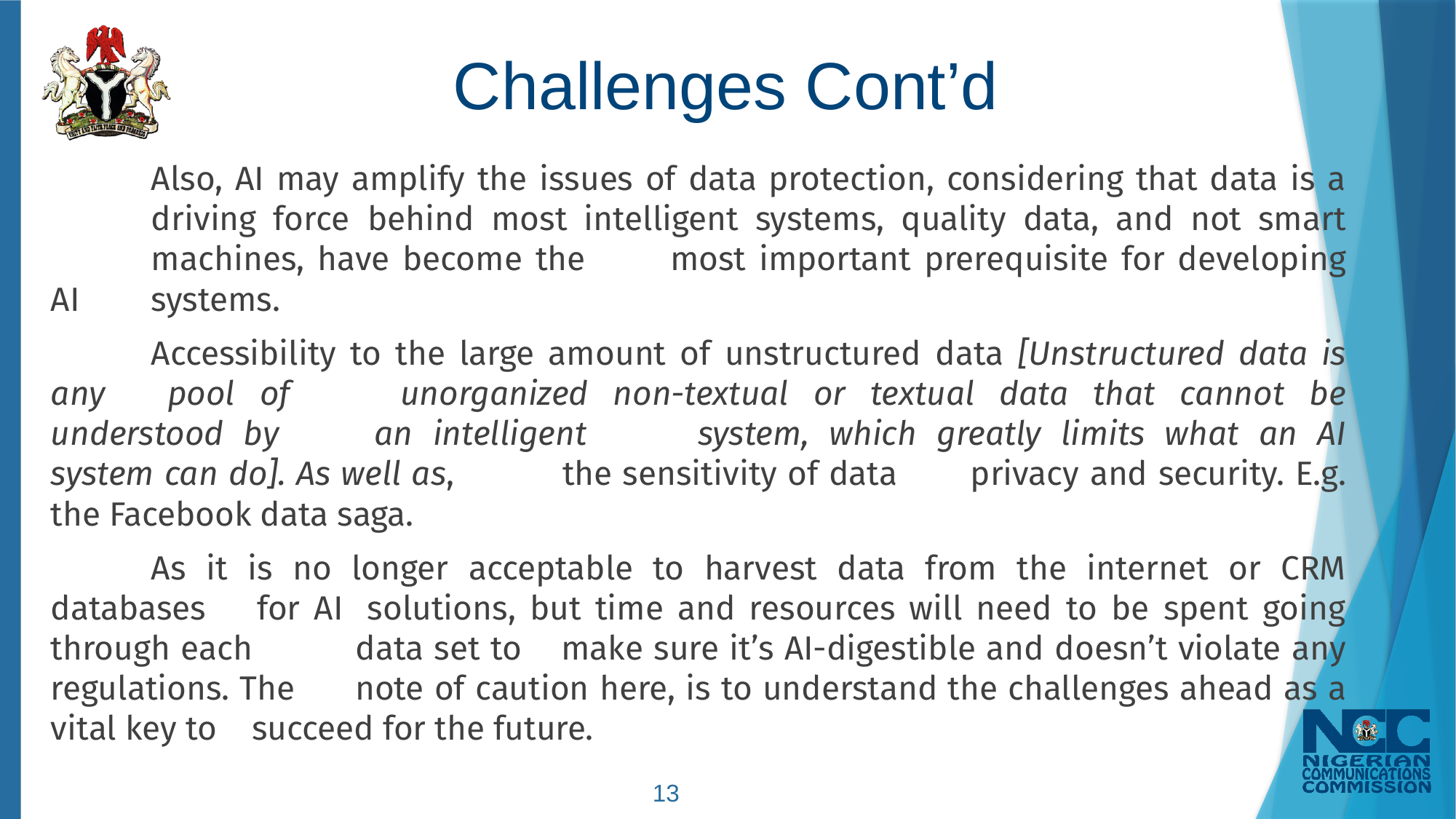

# Challenges Cont’d
	Also, AI may amplify the issues of data protection, considering that data is a 	driving force 	behind most intelligent systems, quality data, and not smart 	machines, have become the 	most important prerequisite for developing AI 	systems.
	Accessibility to the large amount of unstructured data [Unstructured data is any 	pool of 	unorganized non-textual or textual data that cannot be understood by 	an intelligent 	system, which greatly limits what an AI system can do]. As well as, 	the sensitivity of data 	privacy and security. E.g. the Facebook data saga.
	As it is no longer acceptable to harvest data from the internet or CRM databases 	for AI 	solutions, but time and resources will need to be spent going through each 	data set to 	make sure it’s AI-digestible and doesn’t violate any regulations. The 	note of caution here, is to understand the challenges ahead as a vital key to 	succeed for the future.

13